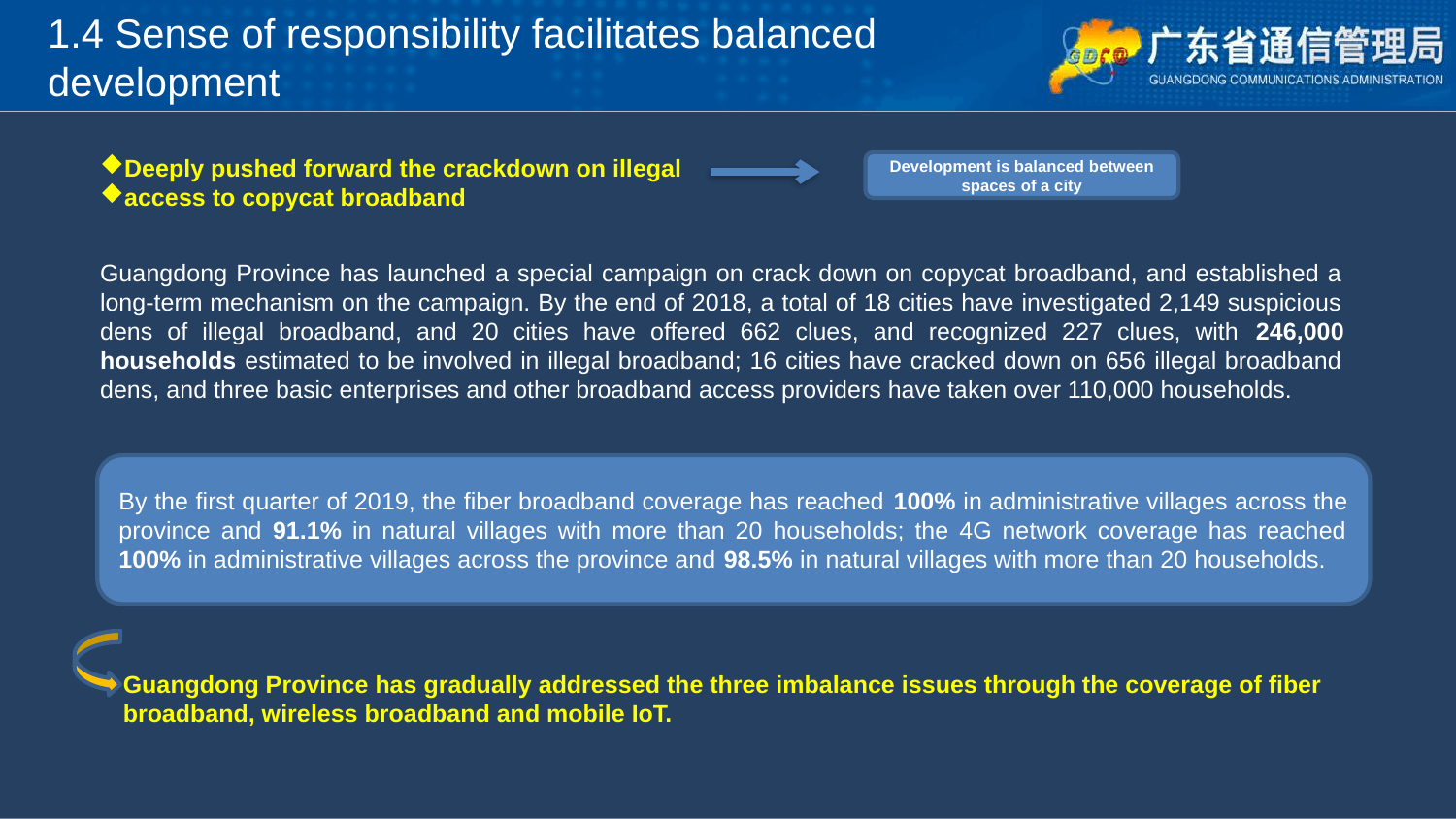

1.4 Sense of responsibility facilitates balanced development
Deeply pushed forward the crackdown on illegal
access to copycat broadband
Development is balanced between spaces of a city
Guangdong Province has launched a special campaign on crack down on copycat broadband, and established a long-term mechanism on the campaign. By the end of 2018, a total of 18 cities have investigated 2,149 suspicious dens of illegal broadband, and 20 cities have offered 662 clues, and recognized 227 clues, with 246,000 households estimated to be involved in illegal broadband; 16 cities have cracked down on 656 illegal broadband dens, and three basic enterprises and other broadband access providers have taken over 110,000 households.
By the first quarter of 2019, the fiber broadband coverage has reached 100% in administrative villages across the province and 91.1% in natural villages with more than 20 households; the 4G network coverage has reached 100% in administrative villages across the province and 98.5% in natural villages with more than 20 households.

Guangdong Province has gradually addressed the three imbalance issues through the coverage of fiber broadband, wireless broadband and mobile IoT.